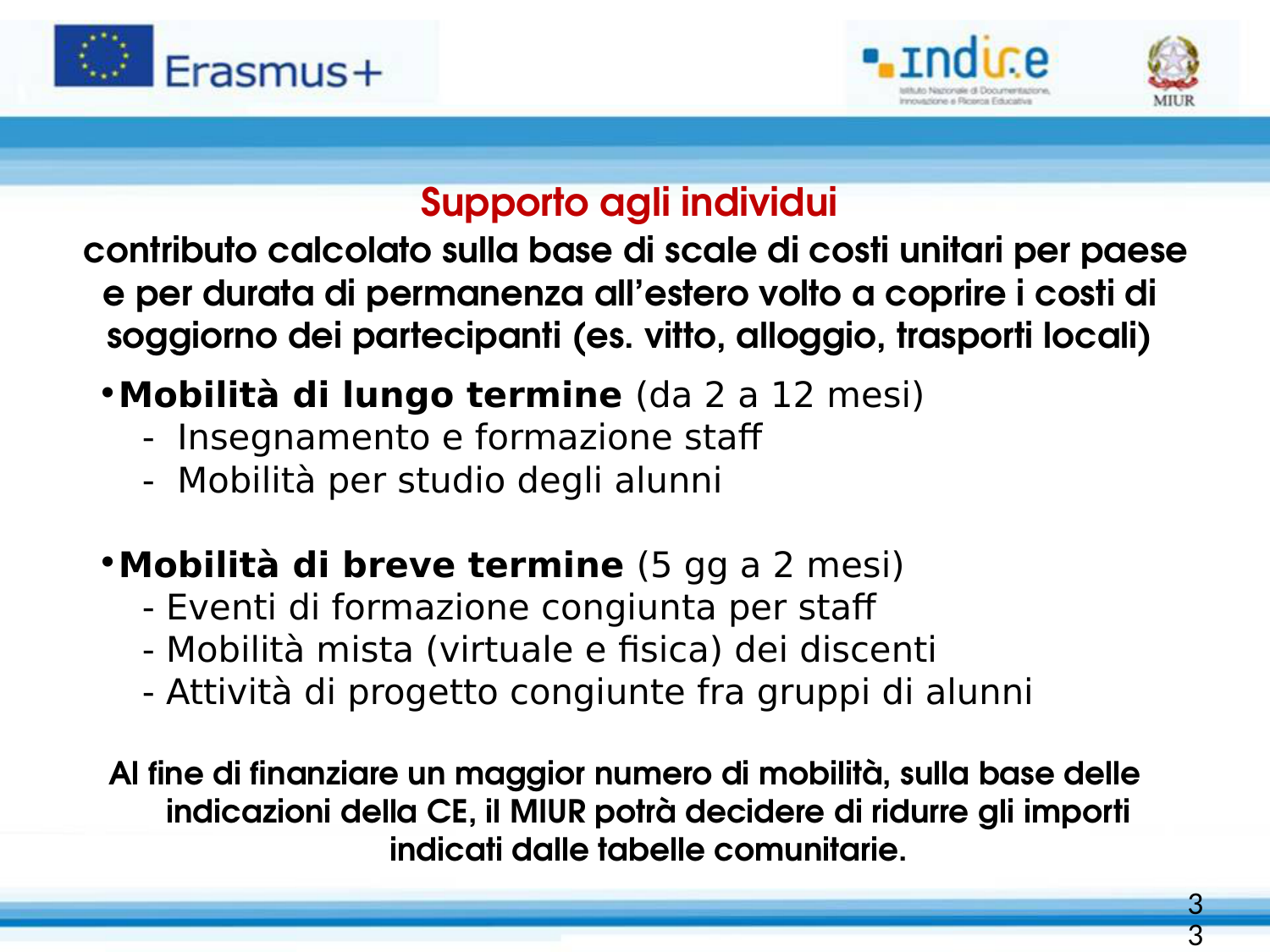

Supporto agli individui
  contributo calcolato sulla base di scale di costi unitari per paese  e per durata di permanenza all’estero volto a coprire i costi di soggiorno dei partecipanti (es. vitto, alloggio, trasporti locali)
Mobilità di lungo termine (da 2 a 12 mesi)
    -  Insegnamento e formazione staff
    -  Mobilità per studio degli alunni

Mobilità di breve termine (5 gg a 2 mesi)
    - Eventi di formazione congiunta per staff
    - Mobilità mista (virtuale e fisica) dei discenti
    - Attività di progetto congiunte fra gruppi di alunni

Al fine di finanziare un maggior numero di mobilità, sulla base delle indicazioni della CE, il MIUR potrà decidere di ridurre gli importi indicati dalle tabelle comunitarie.
33